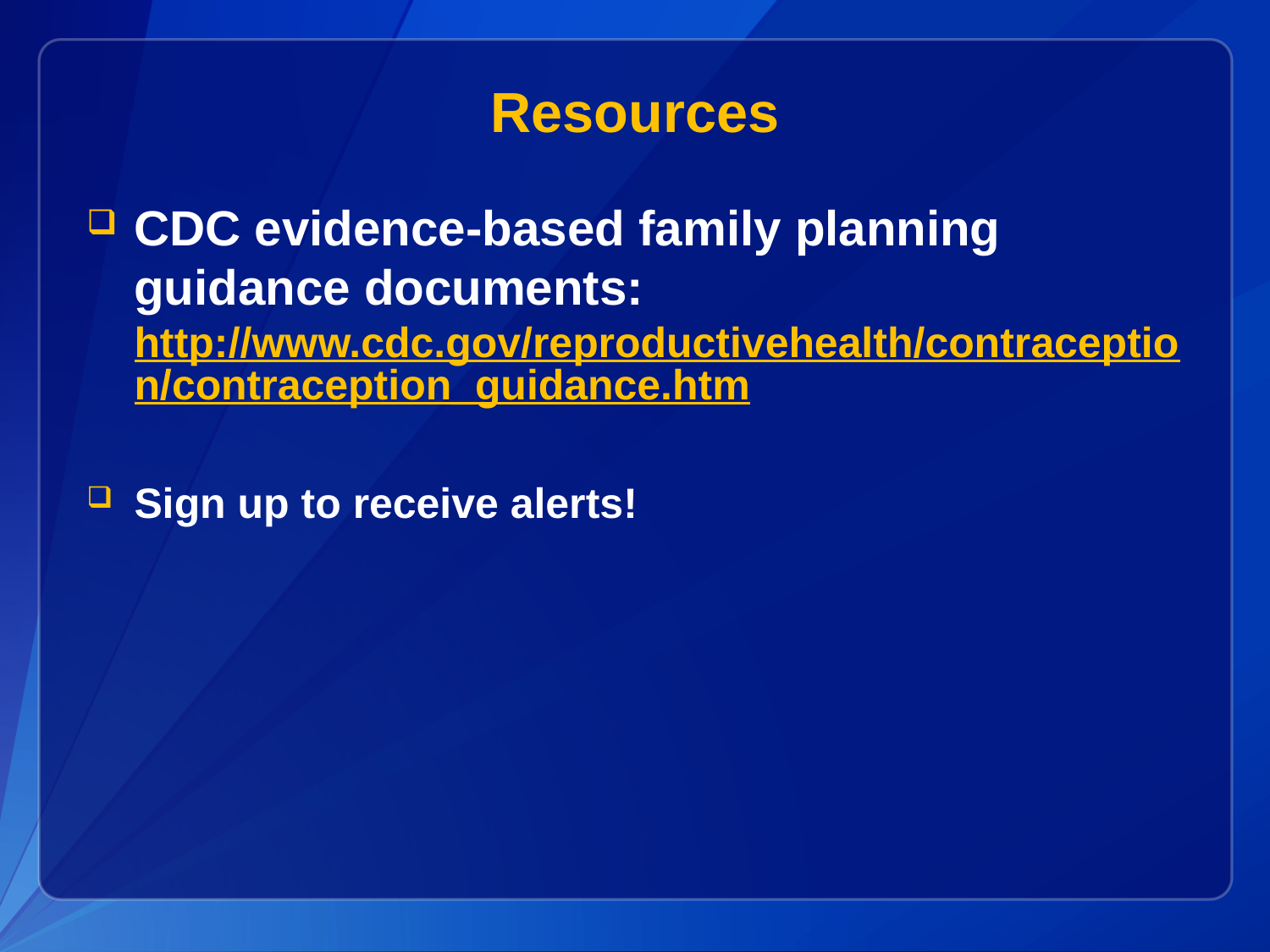

# Resources
CDC evidence-based family planning guidance documents: http://www.cdc.gov/reproductivehealth/contraception/contraception_guidance.htm

Sign up to receive alerts!